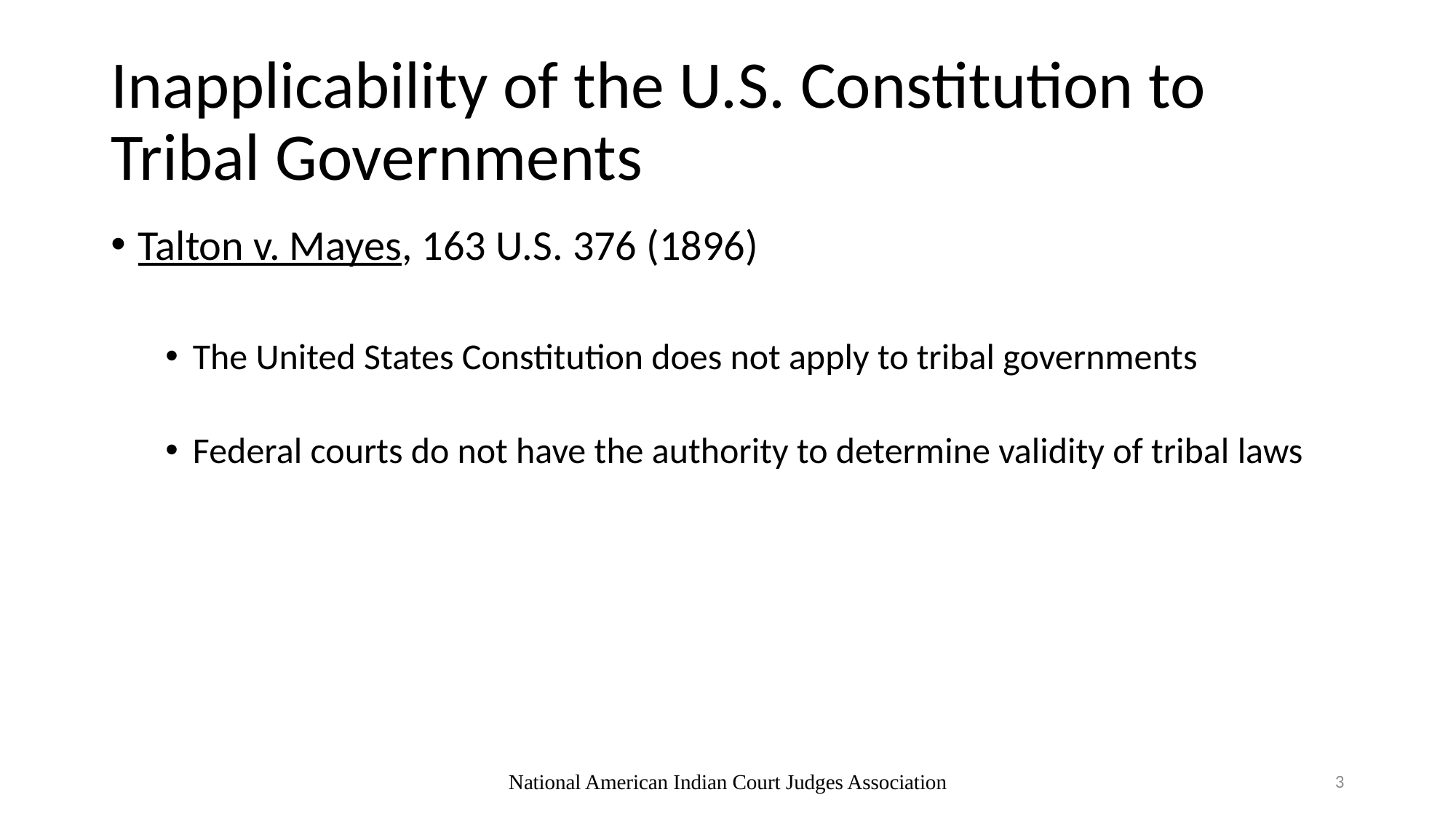

# Inapplicability of the U.S. Constitution to Tribal Governments
Talton v. Mayes, 163 U.S. 376 (1896)

The United States Constitution does not apply to tribal governments

Federal courts do not have the authority to determine validity of tribal laws
National American Indian Court Judges Association
3